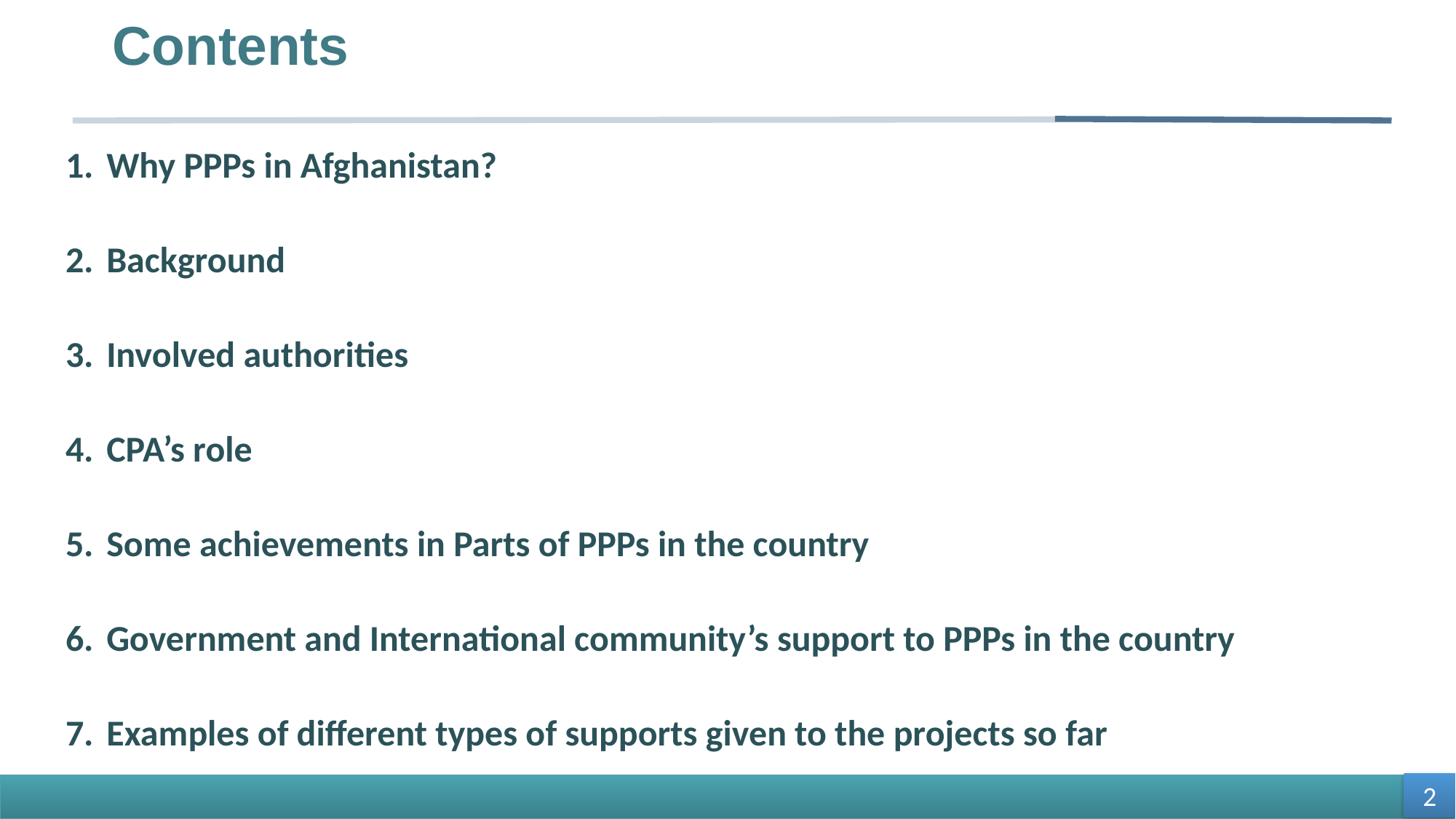

# Contents
Why PPPs in Afghanistan?
Background
Involved authorities
CPA’s role
Some achievements in Parts of PPPs in the country
Government and International community’s support to PPPs in the country
Examples of different types of supports given to the projects so far

2